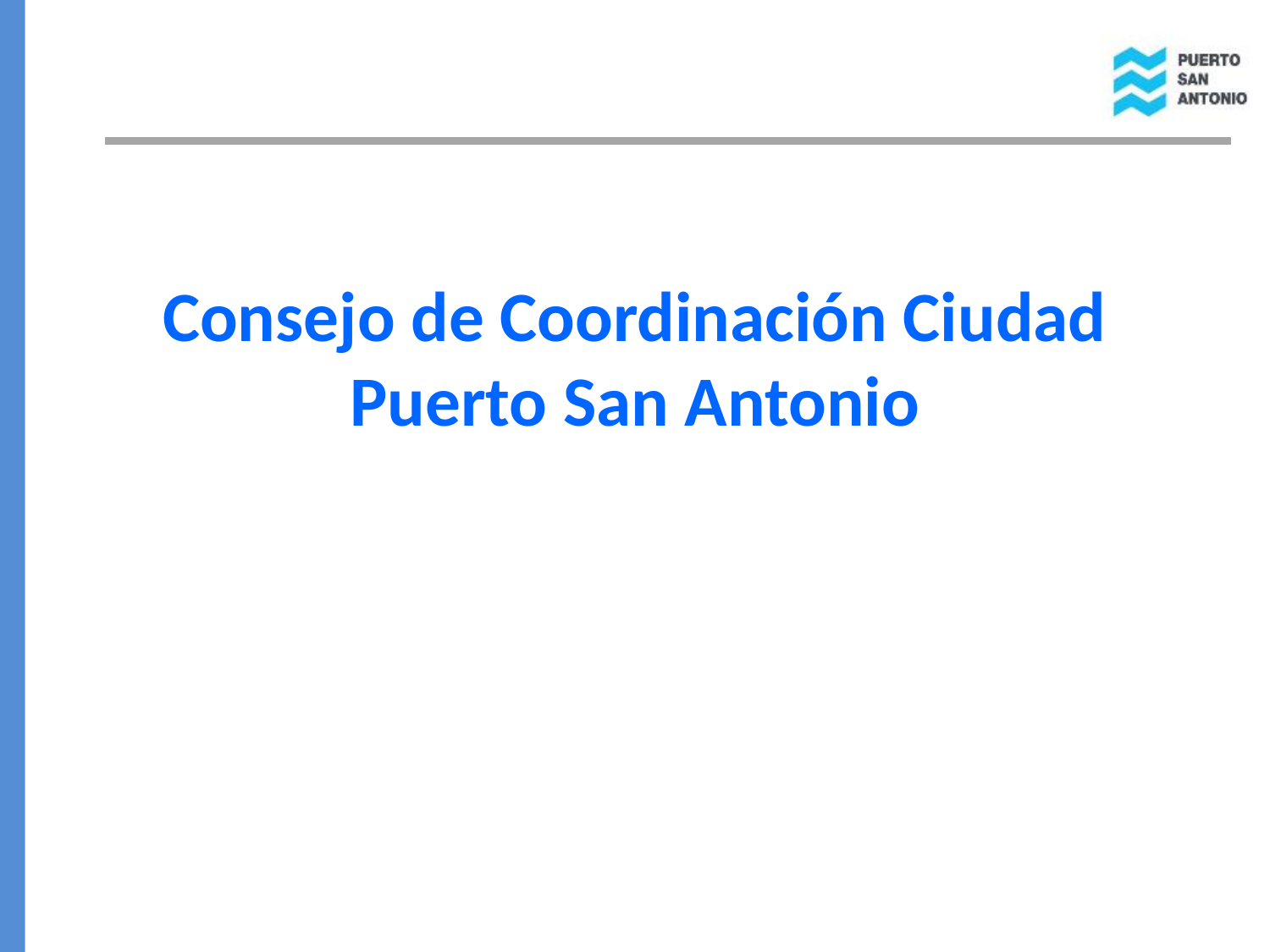

# Consejo de Coordinación Ciudad Puerto San Antonio